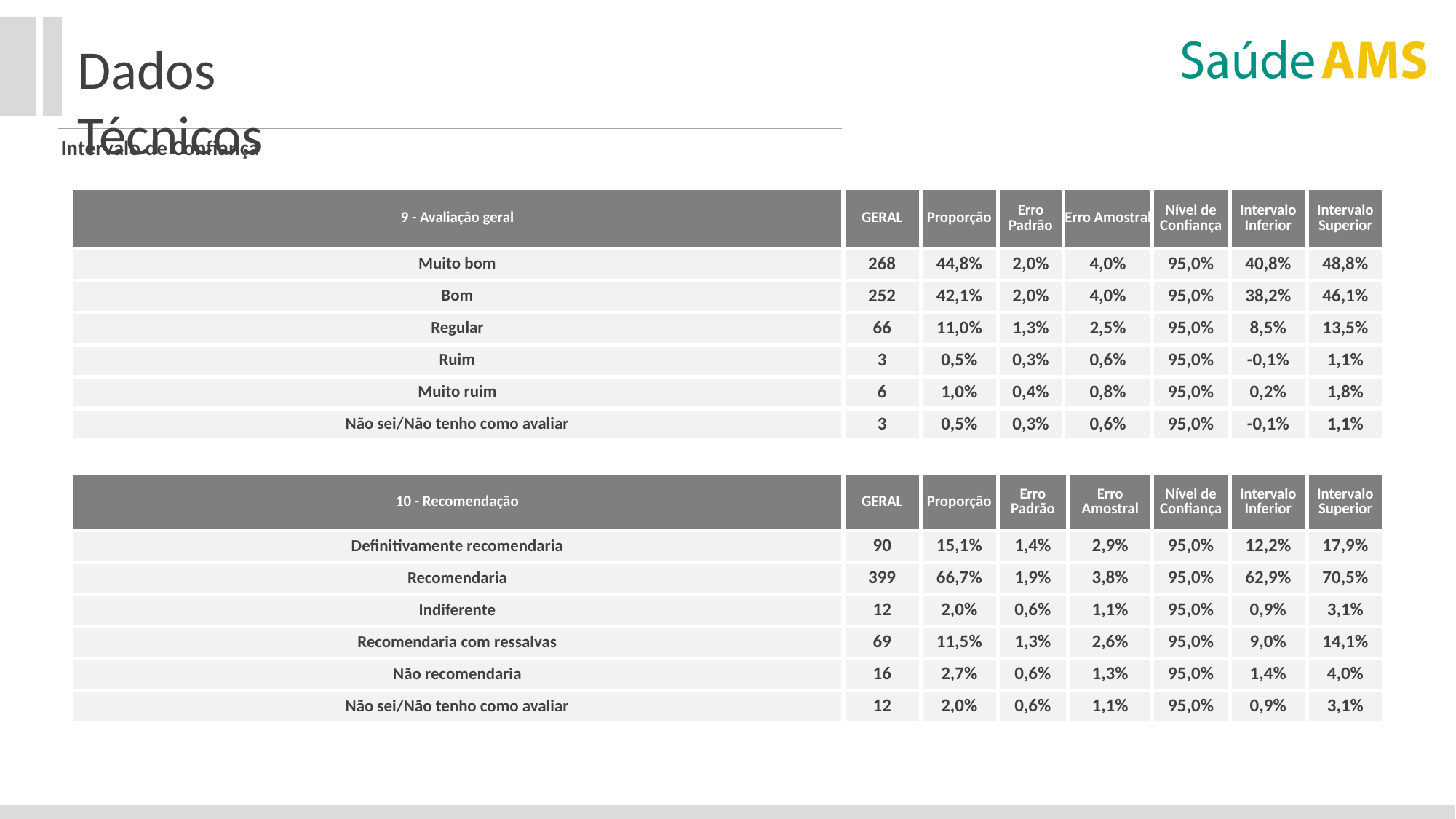

Dados Técnicos
Intervalo de Confiança
| 9 - Avaliação geral | GERAL | Proporção | Erro Padrão | Erro Amostral | Nível de Confiança | Intervalo Inferior | Intervalo Superior |
| --- | --- | --- | --- | --- | --- | --- | --- |
| Muito bom | 268 | 44,8% | 2,0% | 4,0% | 95,0% | 40,8% | 48,8% |
| Bom | 252 | 42,1% | 2,0% | 4,0% | 95,0% | 38,2% | 46,1% |
| Regular | 66 | 11,0% | 1,3% | 2,5% | 95,0% | 8,5% | 13,5% |
| Ruim | 3 | 0,5% | 0,3% | 0,6% | 95,0% | -0,1% | 1,1% |
| Muito ruim | 6 | 1,0% | 0,4% | 0,8% | 95,0% | 0,2% | 1,8% |
| Não sei/Não tenho como avaliar | 3 | 0,5% | 0,3% | 0,6% | 95,0% | -0,1% | 1,1% |
| 10 - Recomendação | GERAL | Proporção | Erro Padrão | Erro Amostral | Nível de Confiança | Intervalo Inferior | Intervalo Superior |
| --- | --- | --- | --- | --- | --- | --- | --- |
| Definitivamente recomendaria | 90 | 15,1% | 1,4% | 2,9% | 95,0% | 12,2% | 17,9% |
| Recomendaria | 399 | 66,7% | 1,9% | 3,8% | 95,0% | 62,9% | 70,5% |
| Indiferente | 12 | 2,0% | 0,6% | 1,1% | 95,0% | 0,9% | 3,1% |
| Recomendaria com ressalvas | 69 | 11,5% | 1,3% | 2,6% | 95,0% | 9,0% | 14,1% |
| Não recomendaria | 16 | 2,7% | 0,6% | 1,3% | 95,0% | 1,4% | 4,0% |
| Não sei/Não tenho como avaliar | 12 | 2,0% | 0,6% | 1,1% | 95,0% | 0,9% | 3,1% |